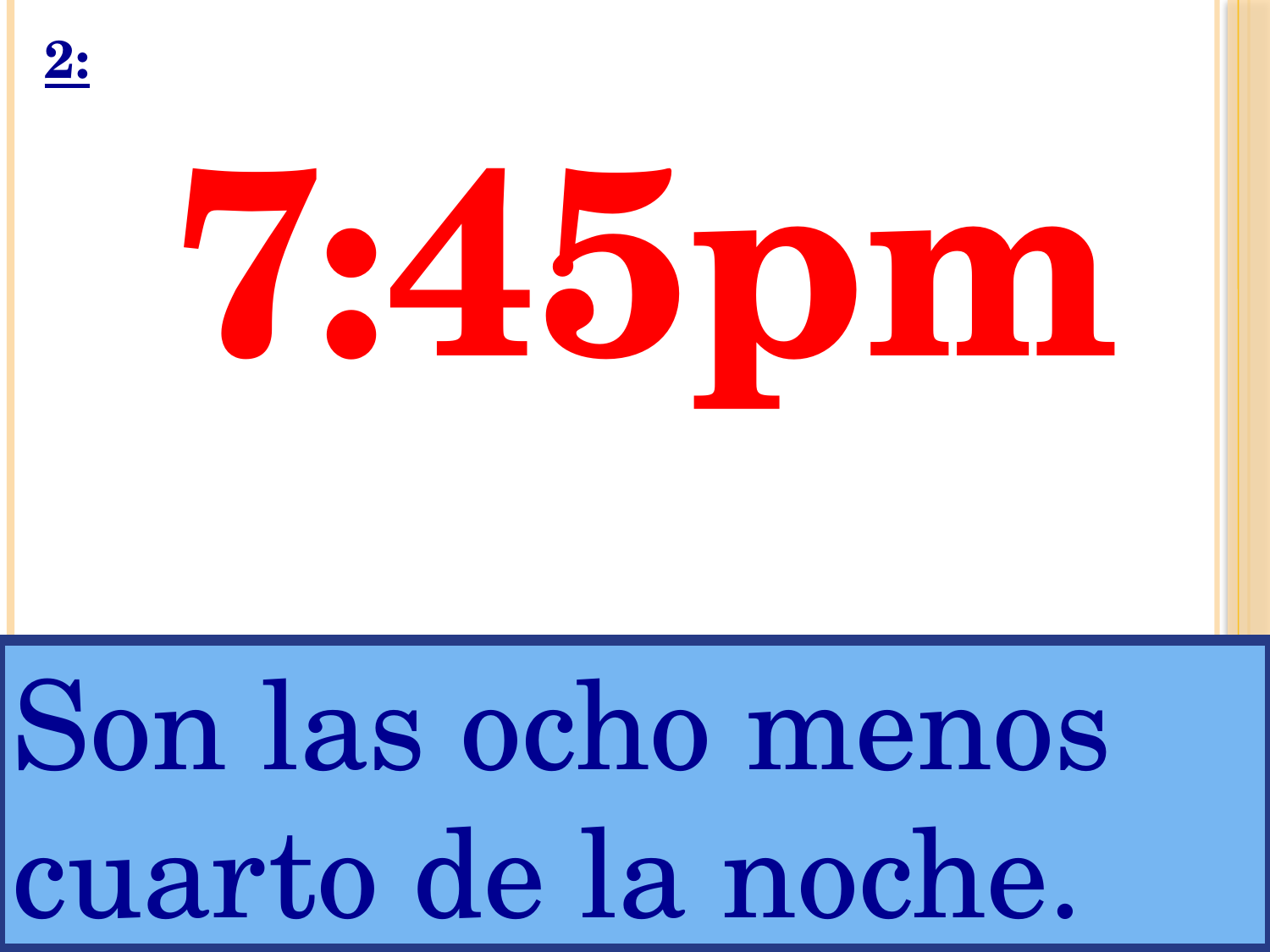

# 2:
7:45pm
Son las ocho menos cuarto de la noche.